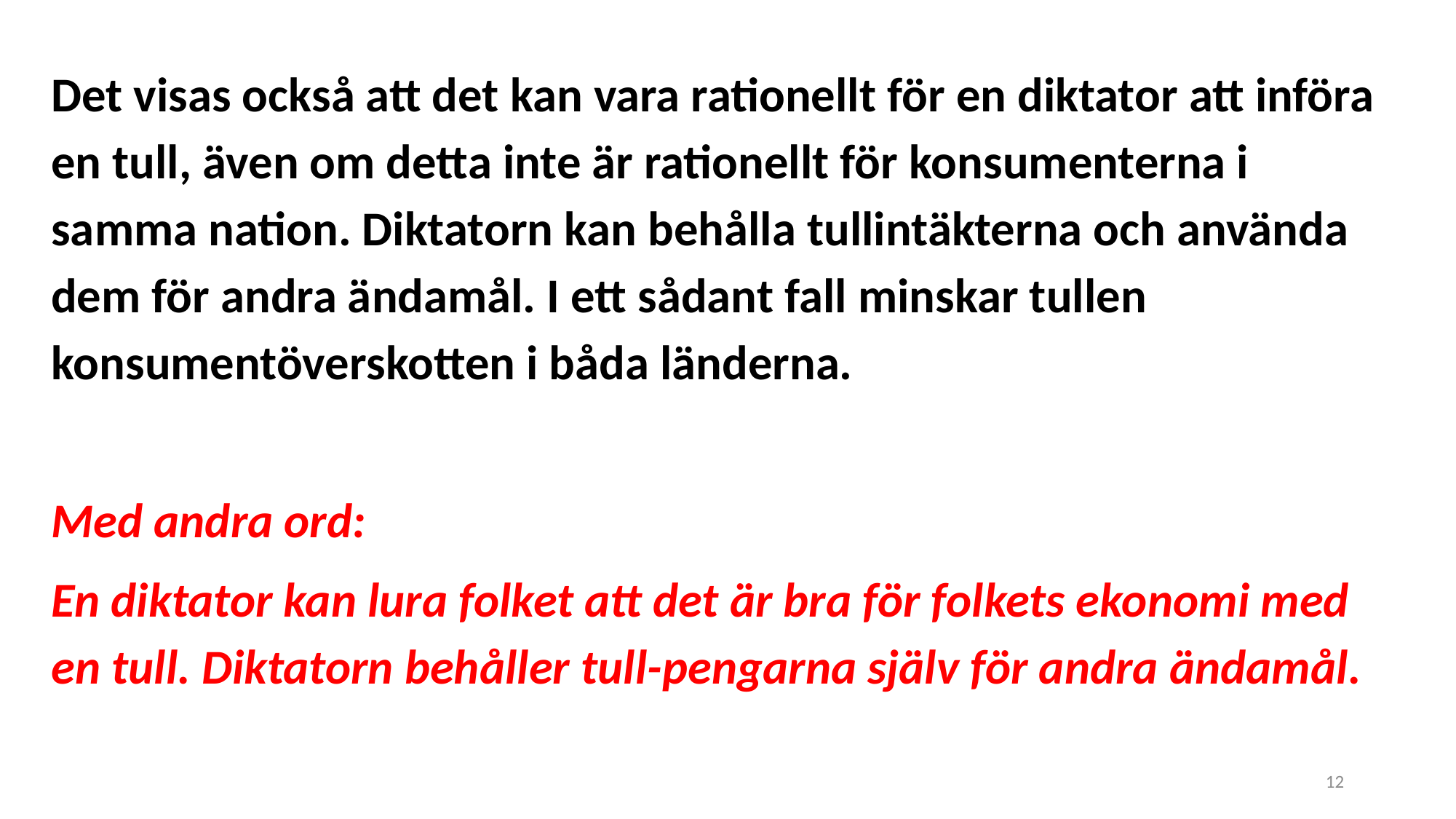

Det visas också att det kan vara rationellt för en diktator att införa en tull, även om detta inte är rationellt för konsumenterna i samma nation. Diktatorn kan behålla tullintäkterna och använda dem för andra ändamål. I ett sådant fall minskar tullen konsumentöverskotten i båda länderna.

Med andra ord:
En diktator kan lura folket att det är bra för folkets ekonomi med en tull. Diktatorn behåller tull-pengarna själv för andra ändamål.
12